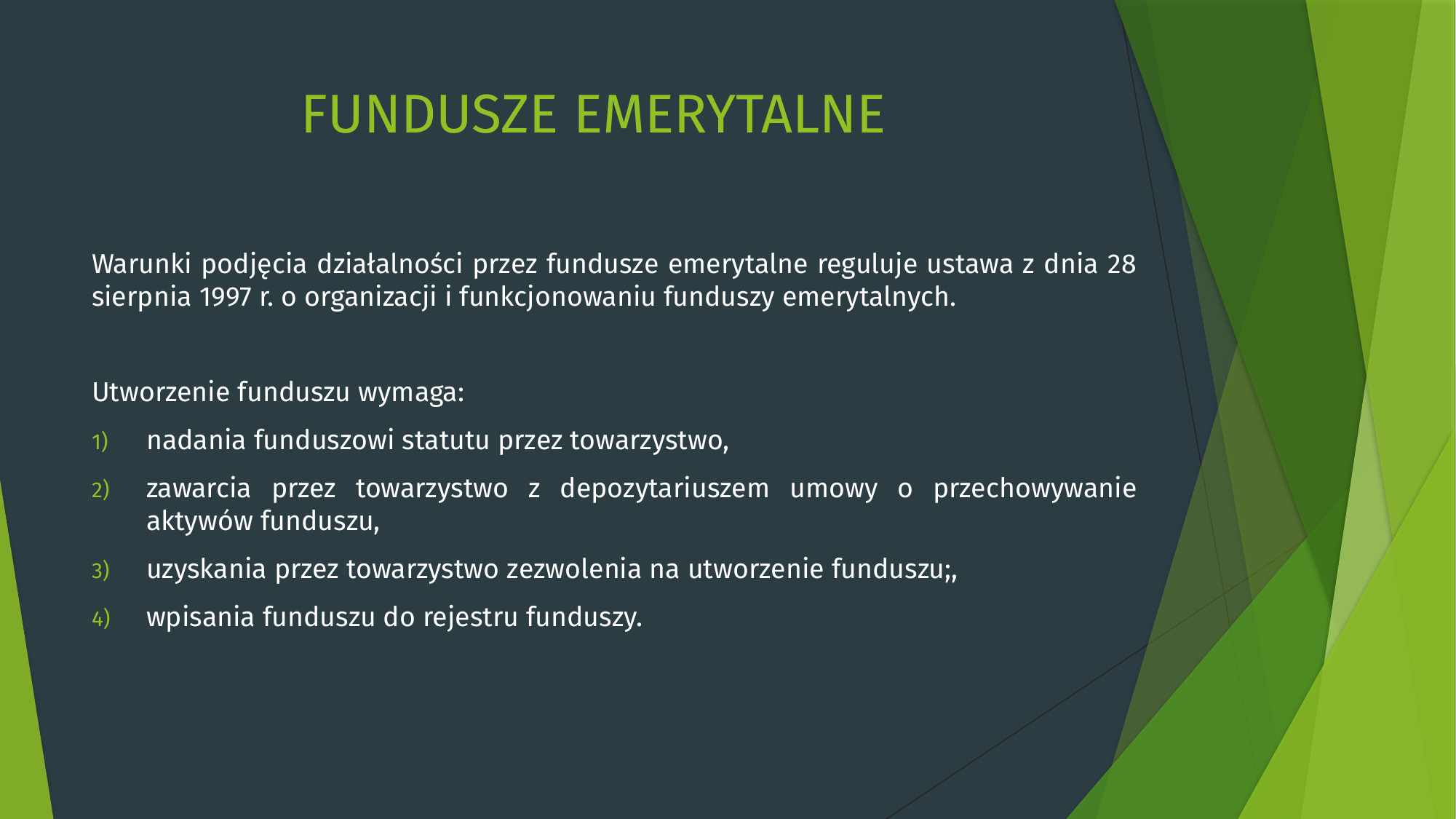

# FUNDUSZE EMERYTALNE
Warunki podjęcia działalności przez fundusze emerytalne reguluje ustawa z dnia 28 sierpnia 1997 r. o organizacji i funkcjonowaniu funduszy emerytalnych.

Utworzenie funduszu wymaga:
nadania funduszowi statutu przez towarzystwo,
zawarcia przez towarzystwo z depozytariuszem umowy o przechowywanie aktywów funduszu,
uzyskania przez towarzystwo zezwolenia na utworzenie funduszu;,
wpisania funduszu do rejestru funduszy.